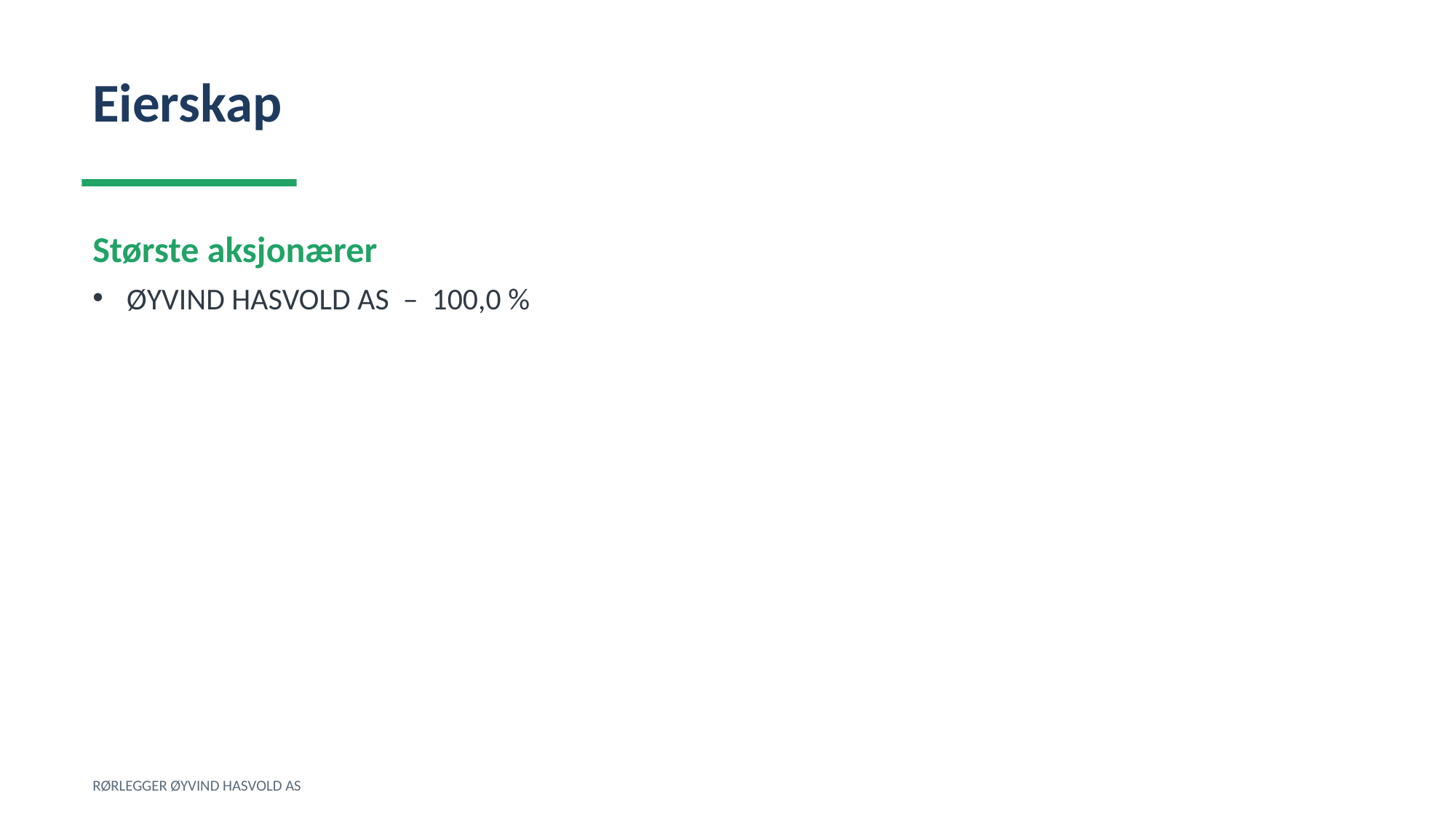

Eierskap

Største aksjonærer
ØYVIND HASVOLD AS  –  100,0 %
RØRLEGGER ØYVIND HASVOLD AS